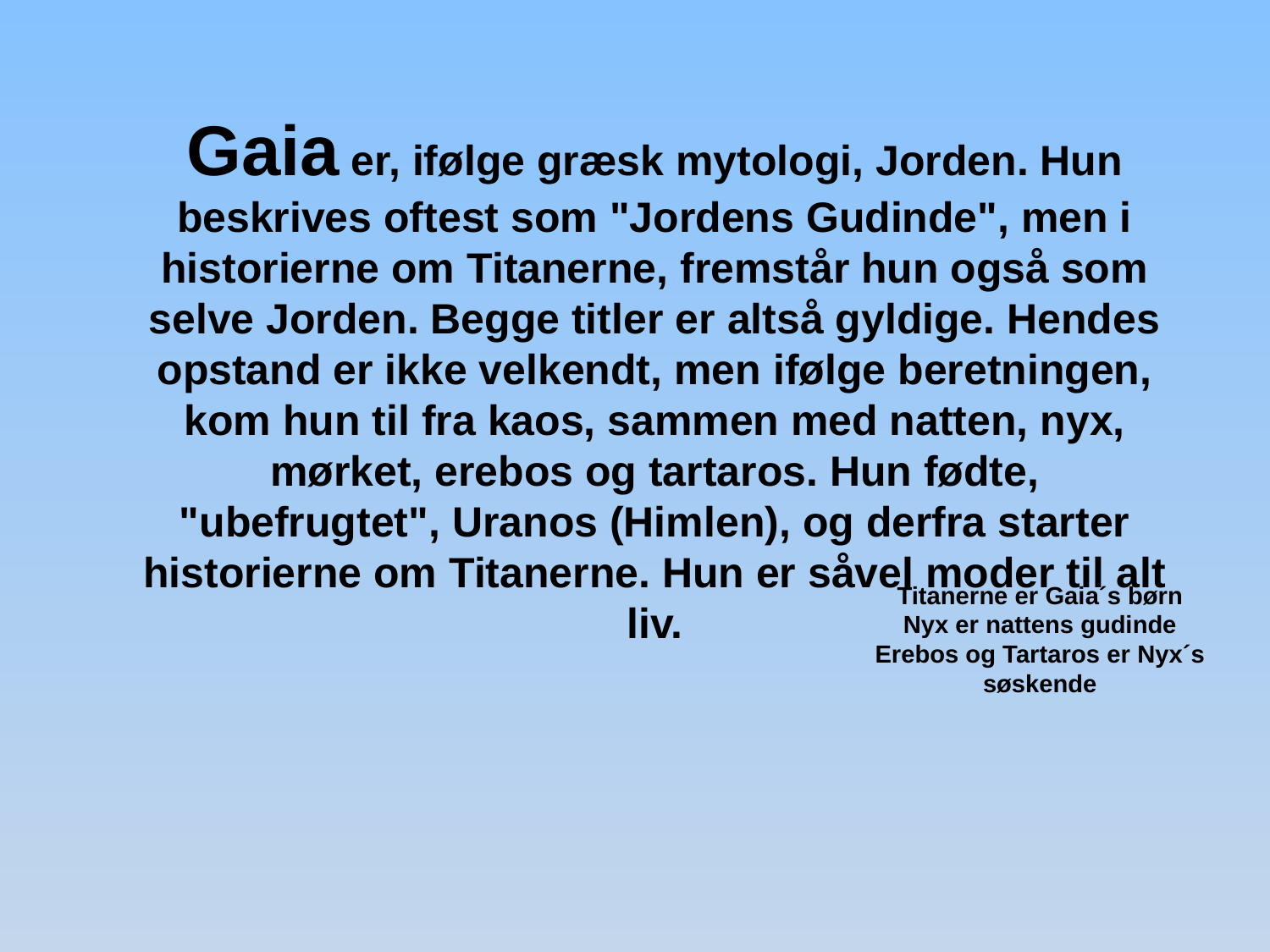

Gaia er, ifølge græsk mytologi, Jorden. Hun beskrives oftest som "Jordens Gudinde", men i historierne om Titanerne, fremstår hun også som selve Jorden. Begge titler er altså gyldige. Hendes opstand er ikke velkendt, men ifølge beretningen, kom hun til fra kaos, sammen med natten, nyx, mørket, erebos og tartaros. Hun fødte, "ubefrugtet", Uranos (Himlen), og derfra starter historierne om Titanerne. Hun er såvel moder til alt liv.
Titanerne er Gaia´s børn
Nyx er nattens gudinde
Erebos og Tartaros er Nyx´s søskende